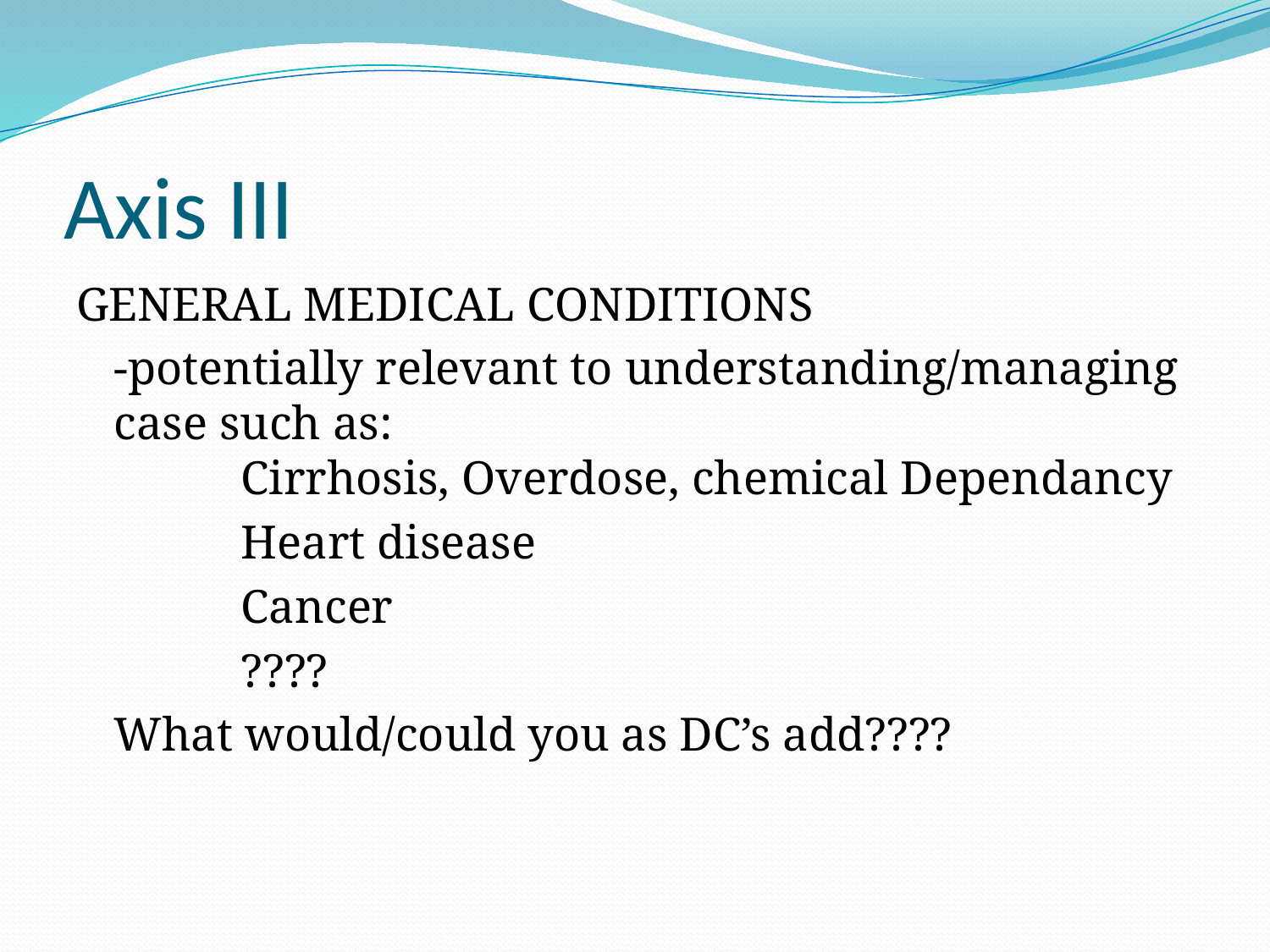

# Axis III
GENERAL MEDICAL CONDITIONS
	-potentially relevant to understanding/managing case such as:
	Cirrhosis, Overdose, chemical Dependancy
		Heart disease
		Cancer
		????
	What would/could you as DC’s add????